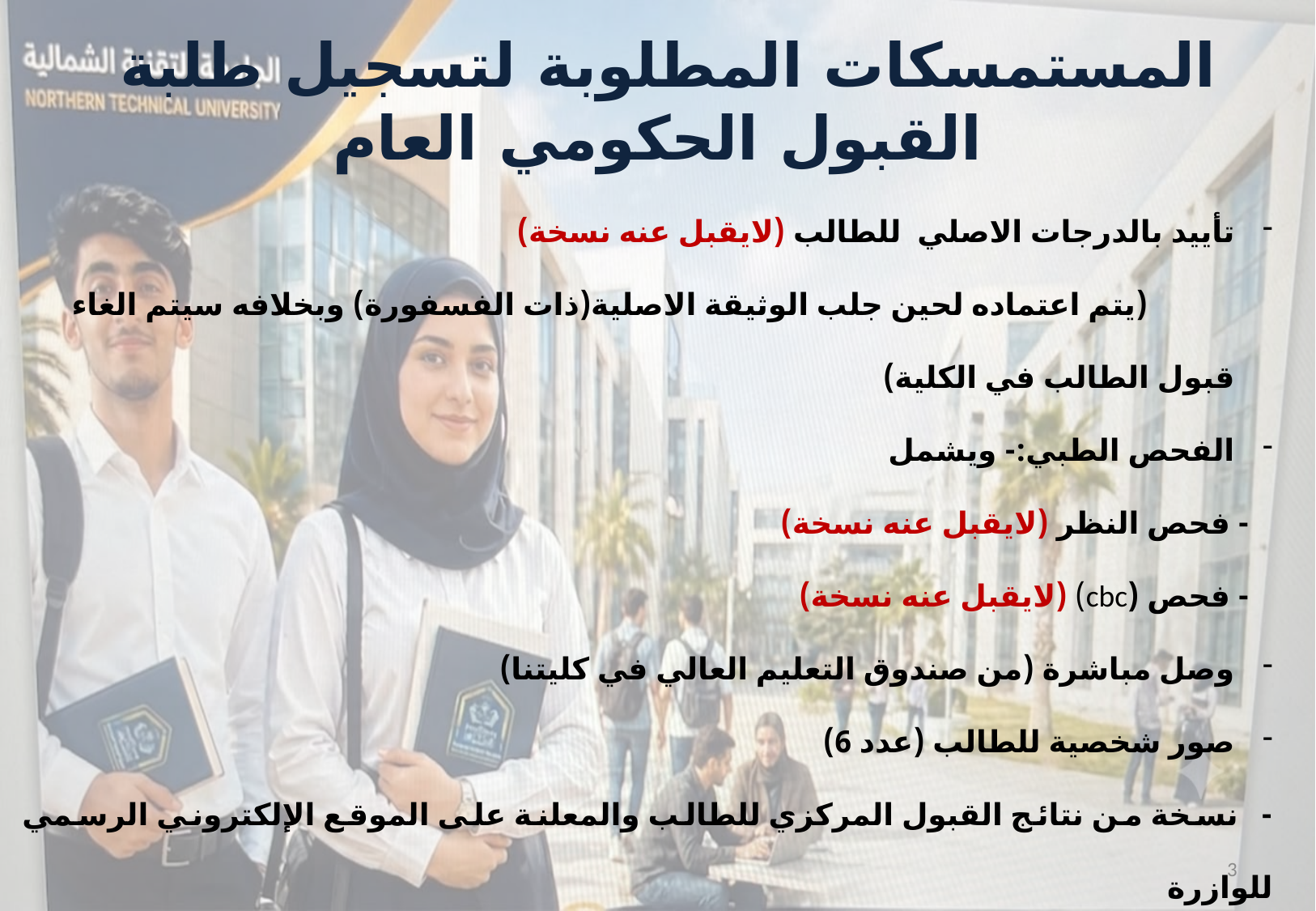

المستمسكات المطلوبة لتسجيل طلبة
القبول الحكومي العام
تأييد بالدرجات الاصلي  للطالب (لايقبل عنه نسخة)
           (يتم اعتماده لحين جلب الوثيقة الاصلية(ذات الفسفورة) وبخلافه سيتم الغاء قبول الطالب في الكلية)
الفحص الطبي:- ويشمل
   - فحص النظر (لايقبل عنه نسخة)
   - فحص (cbc) (لايقبل عنه نسخة)
وصل مباشرة (من صندوق التعليم العالي في كليتنا)
صور شخصية للطالب (عدد 6)
-   نسخة من نتائج القبول المركزي للطالب والمعلنة على الموقع الإلكتروني الرسمي للوازرة
نسخة ملونة عن المستمسكات الثبوتية للطالب (البطاقة الوطنية الموحدة، بطاقة لسكن، البطاقة التموينية)

3